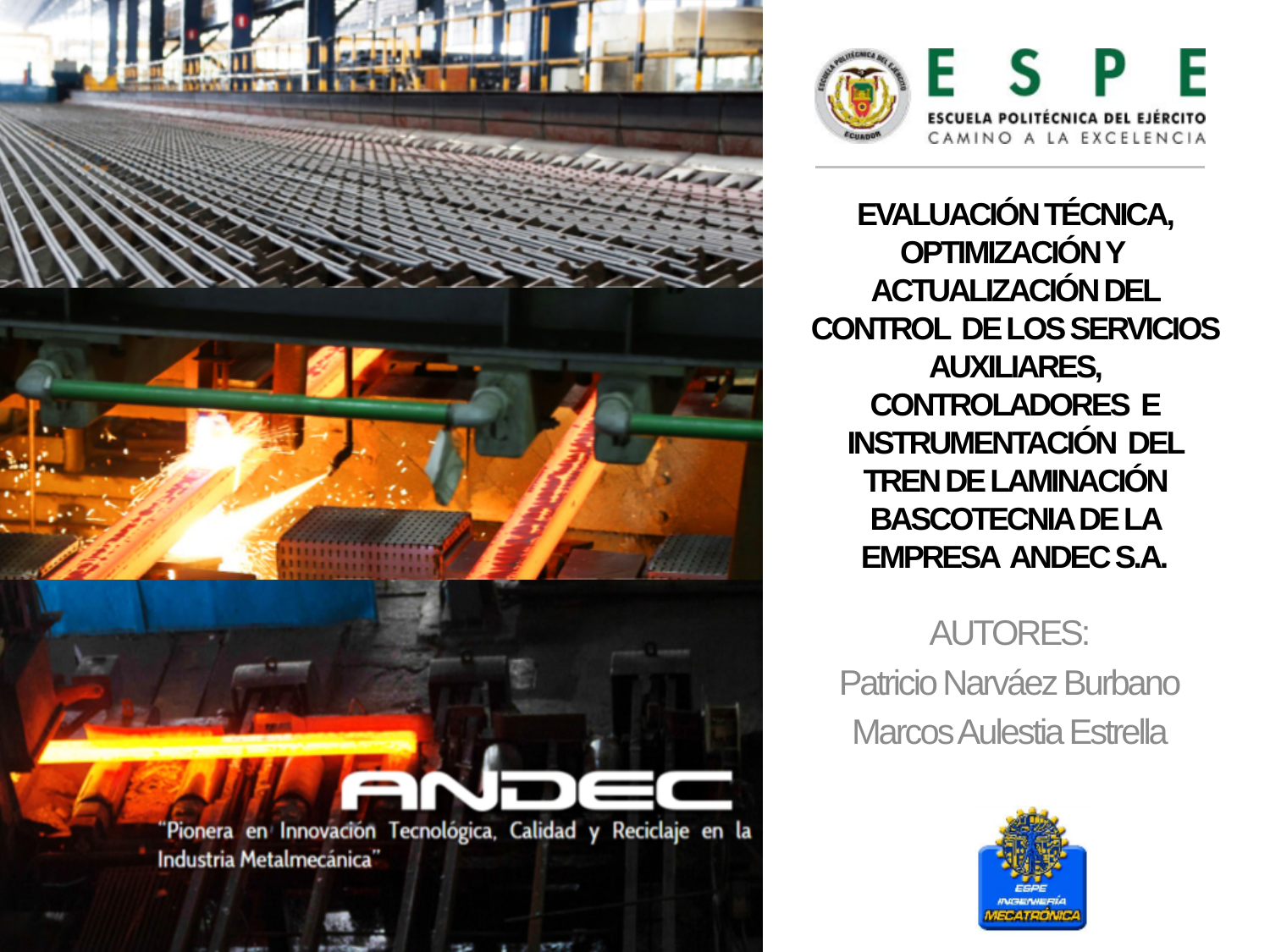

# EVALUACIÓN TÉCNICA, OPTIMIZACIÓN Y  ACTUALIZACIÓN DEL CONTROL  DE LOS SERVICIOS AUXILIARES, CONTROLADORES  E INSTRUMENTACIÓN  DEL TREN DE LAMINACIÓN BASCOTECNIA DE LA EMPRESA  ANDEC S.A.

AUTORES:
Patricio Narváez Burbano
Marcos Aulestia Estrella